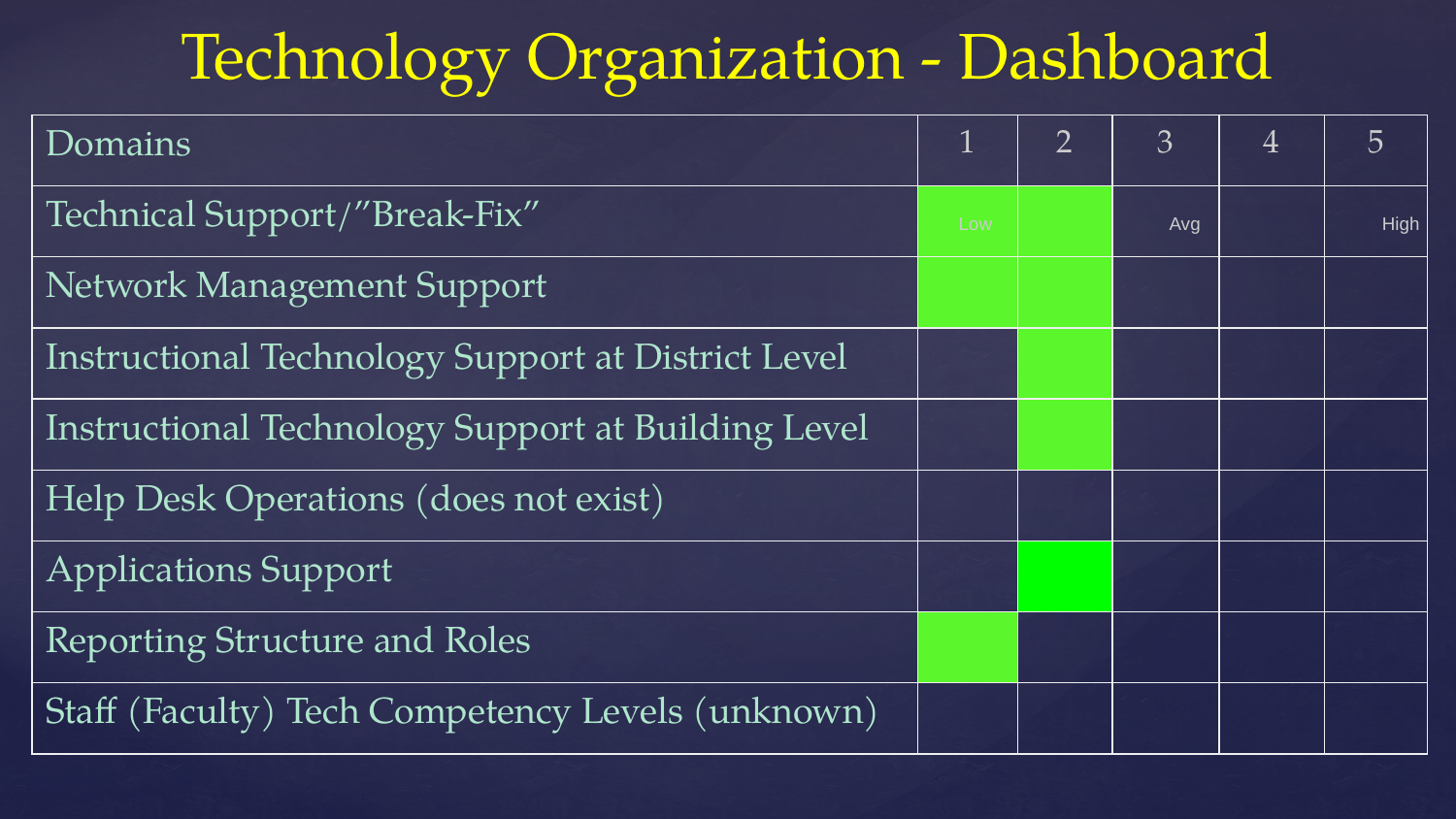

# Technology Organization - Dashboard
| Domains | 1 | 2 | 3 | 4 | 5 |
| --- | --- | --- | --- | --- | --- |
| Technical Support/”Break-Fix” |  |  |  |  |  |
| Network Management Support |  |  |  |  |  |
| Instructional Technology Support at District Level |  |  |  |  |  |
| Instructional Technology Support at Building Level |  |  |  |  |  |
| Help Desk Operations (does not exist) |  |  |  |  |  |
| Applications Support |  |  |  |  |  |
| Reporting Structure and Roles |  |  |  |  |  |
| Staff (Faculty) Tech Competency Levels (unknown) |  |  |  |  |  |
Low                                   Avg	                          High